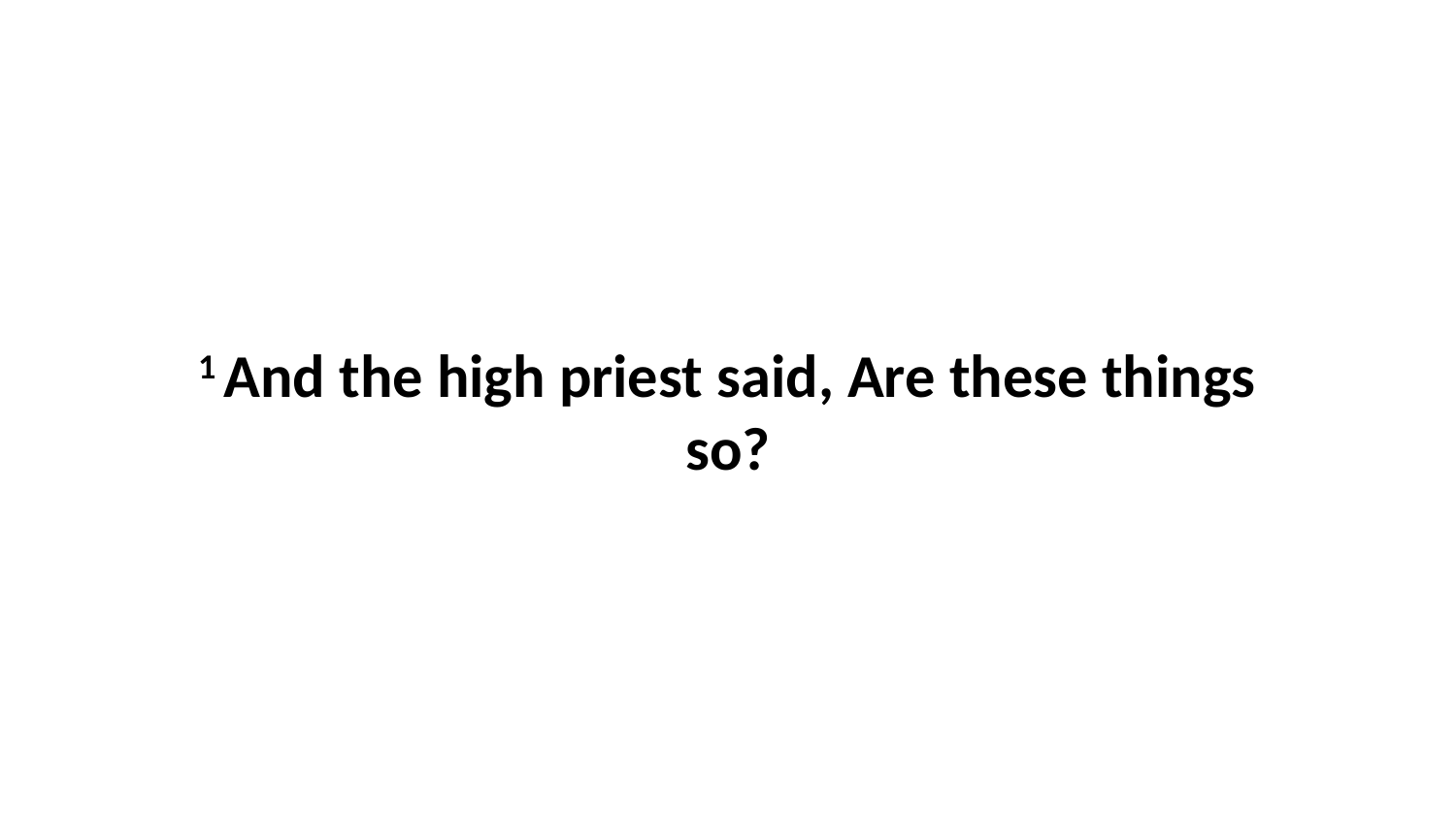

1 And the high priest said, Are these things so?